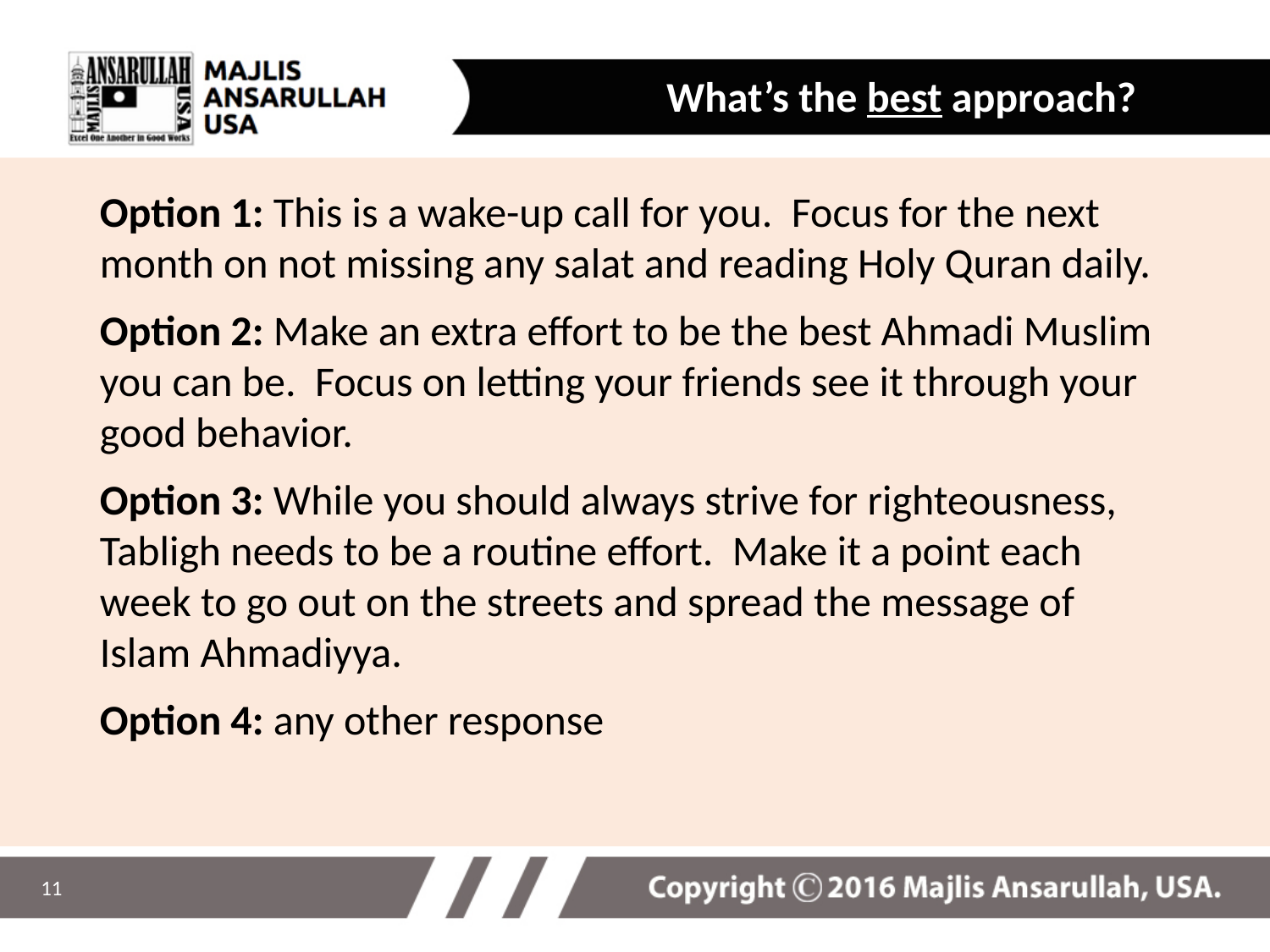

What’s the best approach?

Option 1: This is a wake-up call for you.  Focus for the next month on not missing any salat and reading Holy Quran daily.

Option 2: Make an extra effort to be the best Ahmadi Muslim you can be.  Focus on letting your friends see it through your good behavior.

Option 3: While you should always strive for righteousness, Tabligh needs to be a routine effort.  Make it a point each week to go out on the streets and spread the message of Islam Ahmadiyya.

Option 4: any other response

11